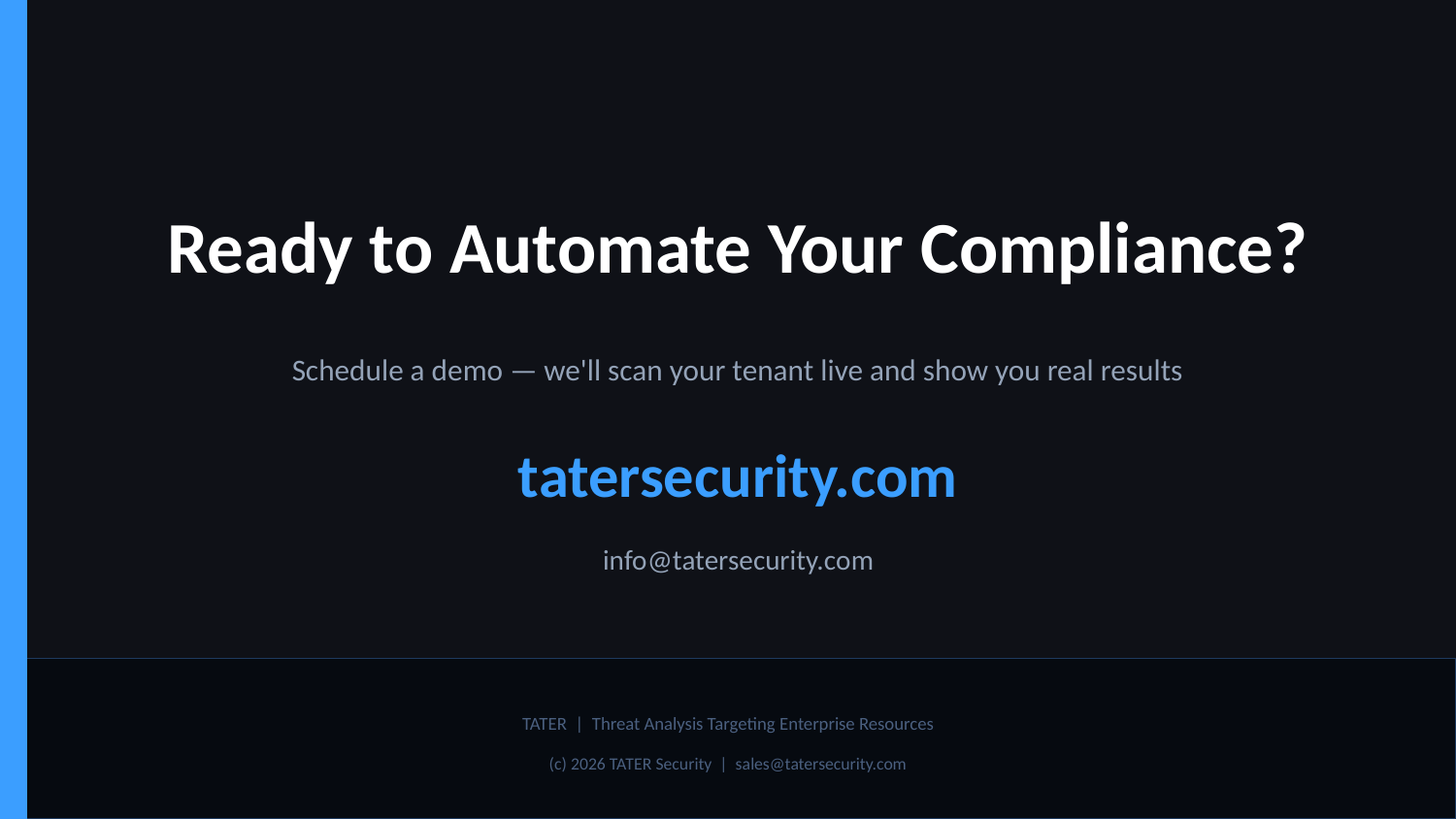

Ready to Automate Your Compliance?
Schedule a demo — we'll scan your tenant live and show you real results
tatersecurity.com
info@tatersecurity.com

TATER  |  Threat Analysis Targeting Enterprise Resources
(c) 2026 TATER Security  |  sales@tatersecurity.com